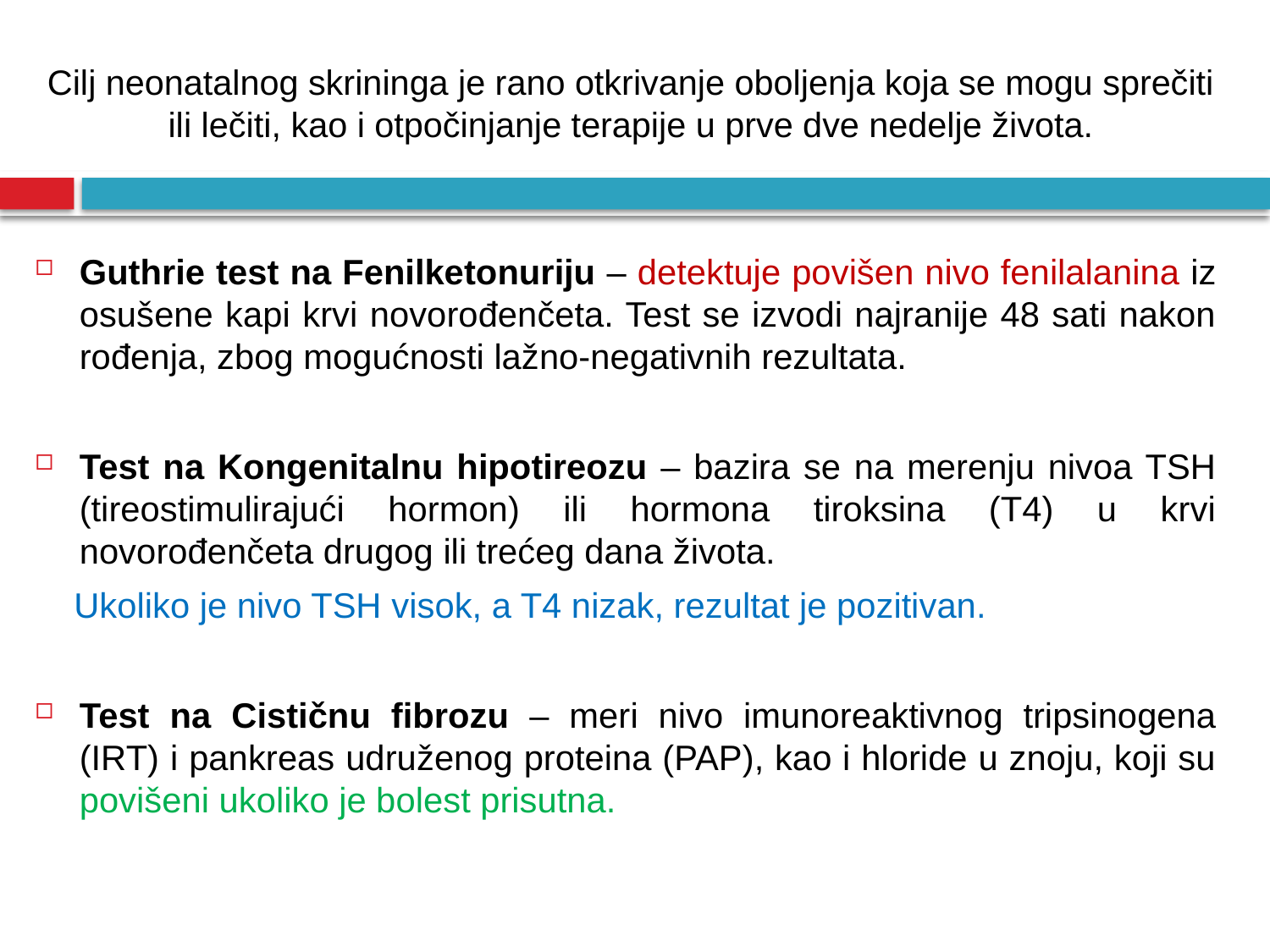

# Cilj neonatalnog skrininga je rano otkrivanje oboljenja koja se mogu sprečiti ili lečiti, kao i otpočinjanje terapije u prve dve nedelje života.
Guthrie test na Fenilketonuriju – detektuje povišen nivo fenilalanina iz osušene kapi krvi novorođenčeta. Test se izvodi najranije 48 sati nakon rođenja, zbog mogućnosti lažno-negativnih rezultata.

Test na Kongenitalnu hipotireozu – bazira se na merenju nivoa TSH (tireostimulirajući hormon) ili hormona tiroksina (T4) u krvi novorođenčeta drugog ili trećeg dana života.
    Ukoliko je nivo TSH visok, a T4 nizak, rezultat je pozitivan.

Test na Cističnu fibrozu – meri nivo imunoreaktivnog tripsinogena (IRT) i pankreas udruženog proteina (PAP), kao i hloride u znoju, koji su povišeni ukoliko je bolest prisutna.